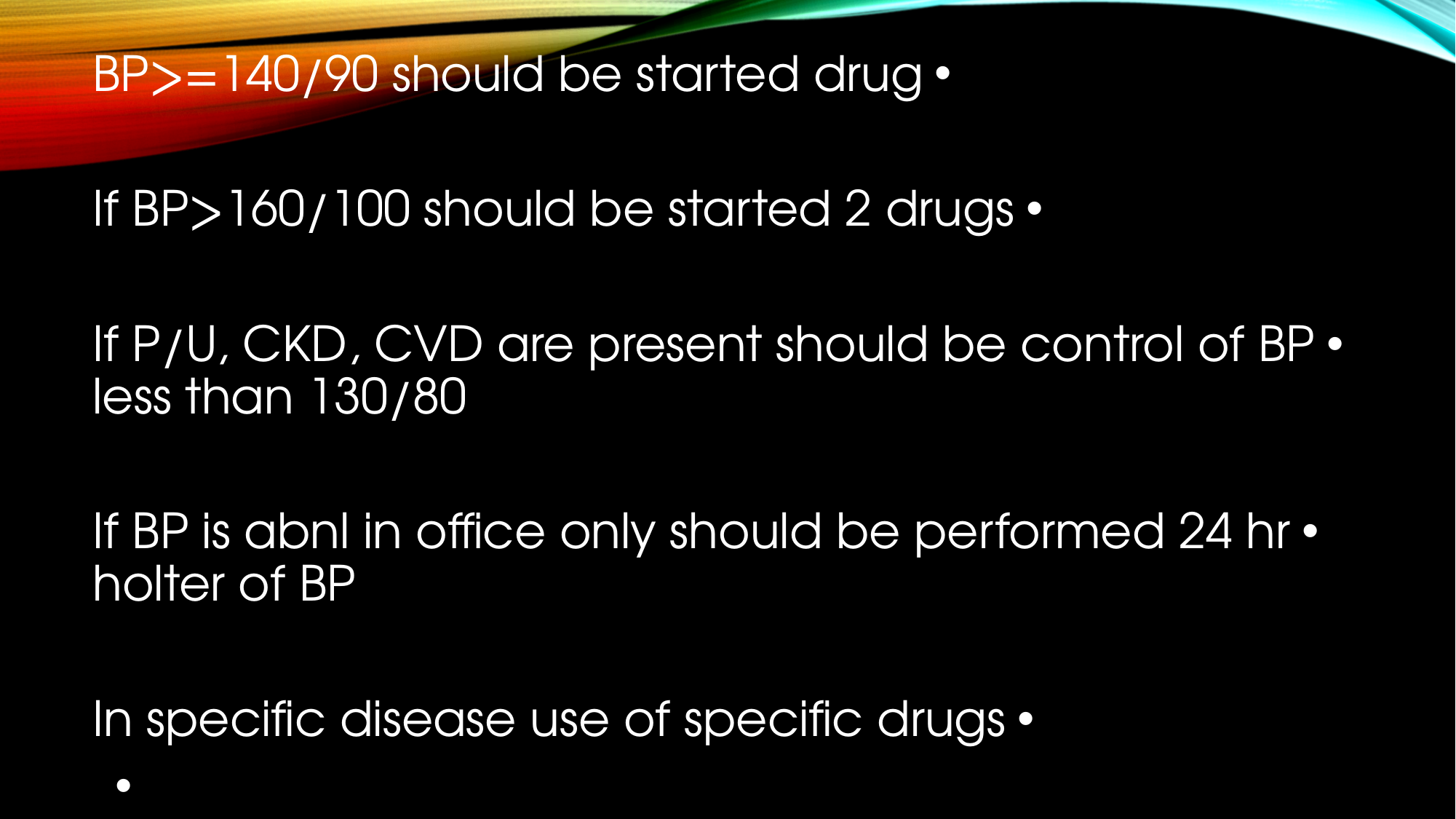

BP>=140/90 should be started drug

If BP>160/100 should be started 2 drugs

If P/U, CKD, CVD are present should be control of BP less than 130/80

If BP is abnl in office only should be performed 24 hr holter of BP

In specific disease use of specific drugs